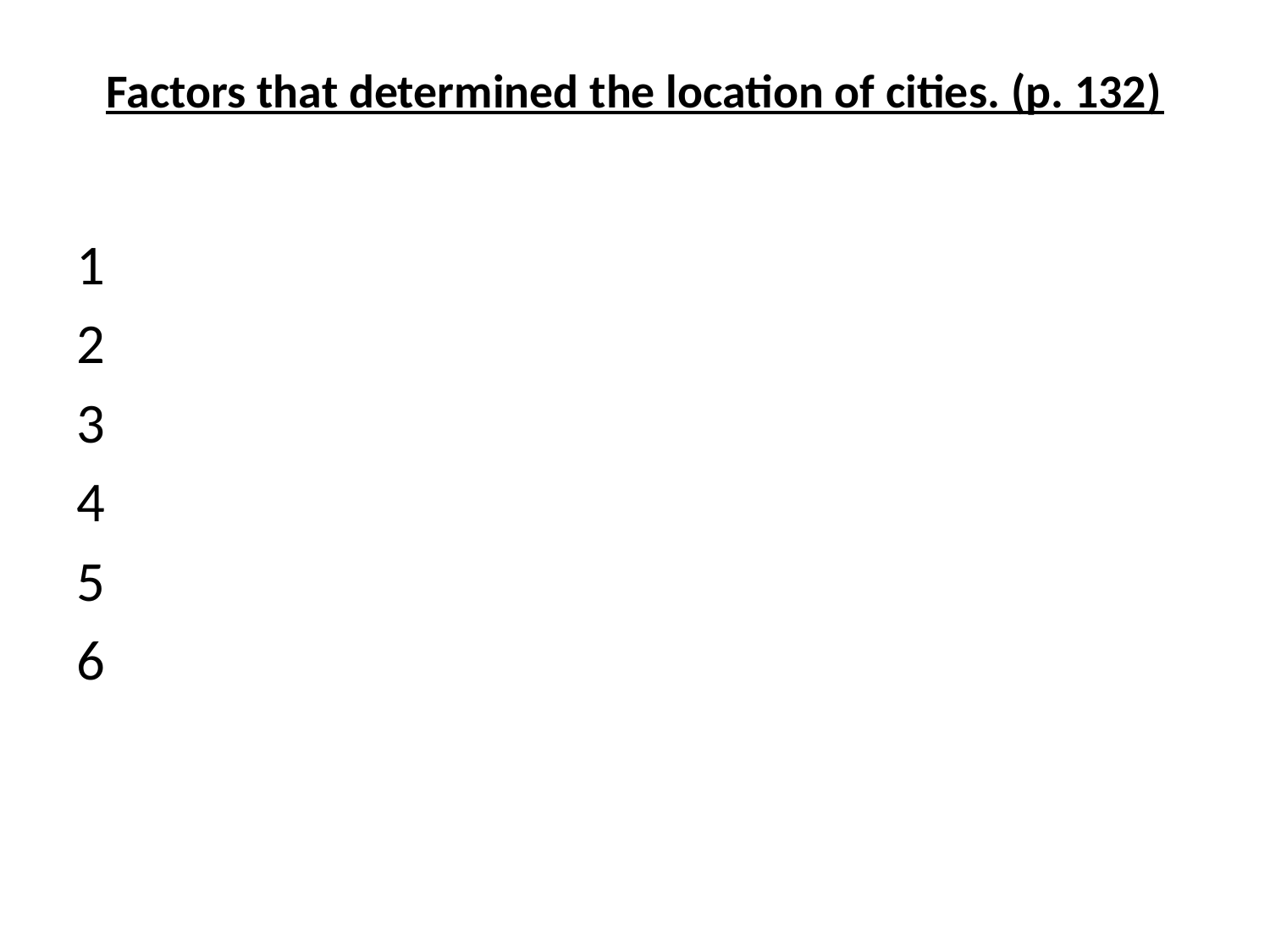

# Factors that determined the location of cities. (p. 132)
1
2
3
4
5
6